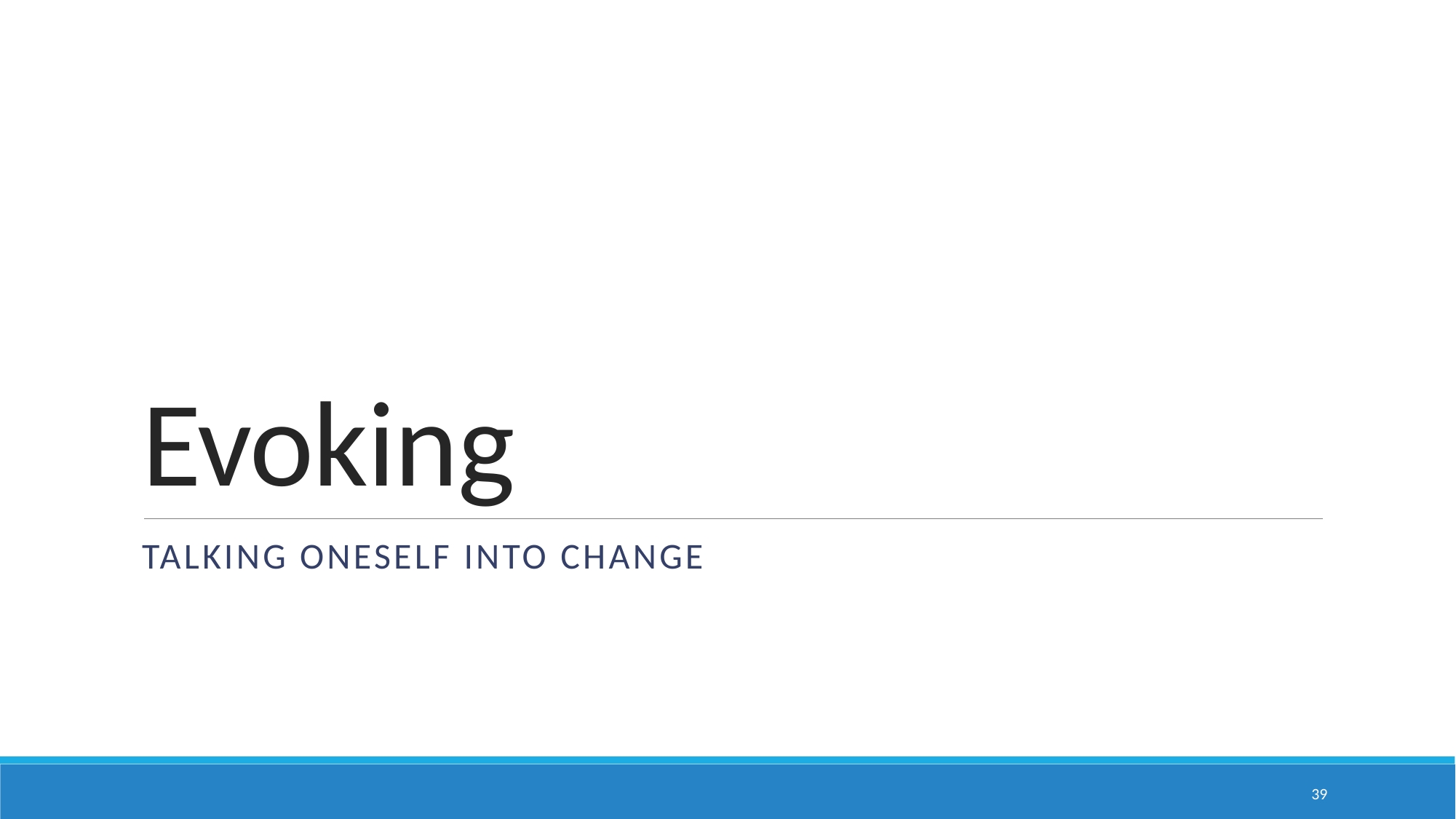

# Evoking
Talking oneself into change
39